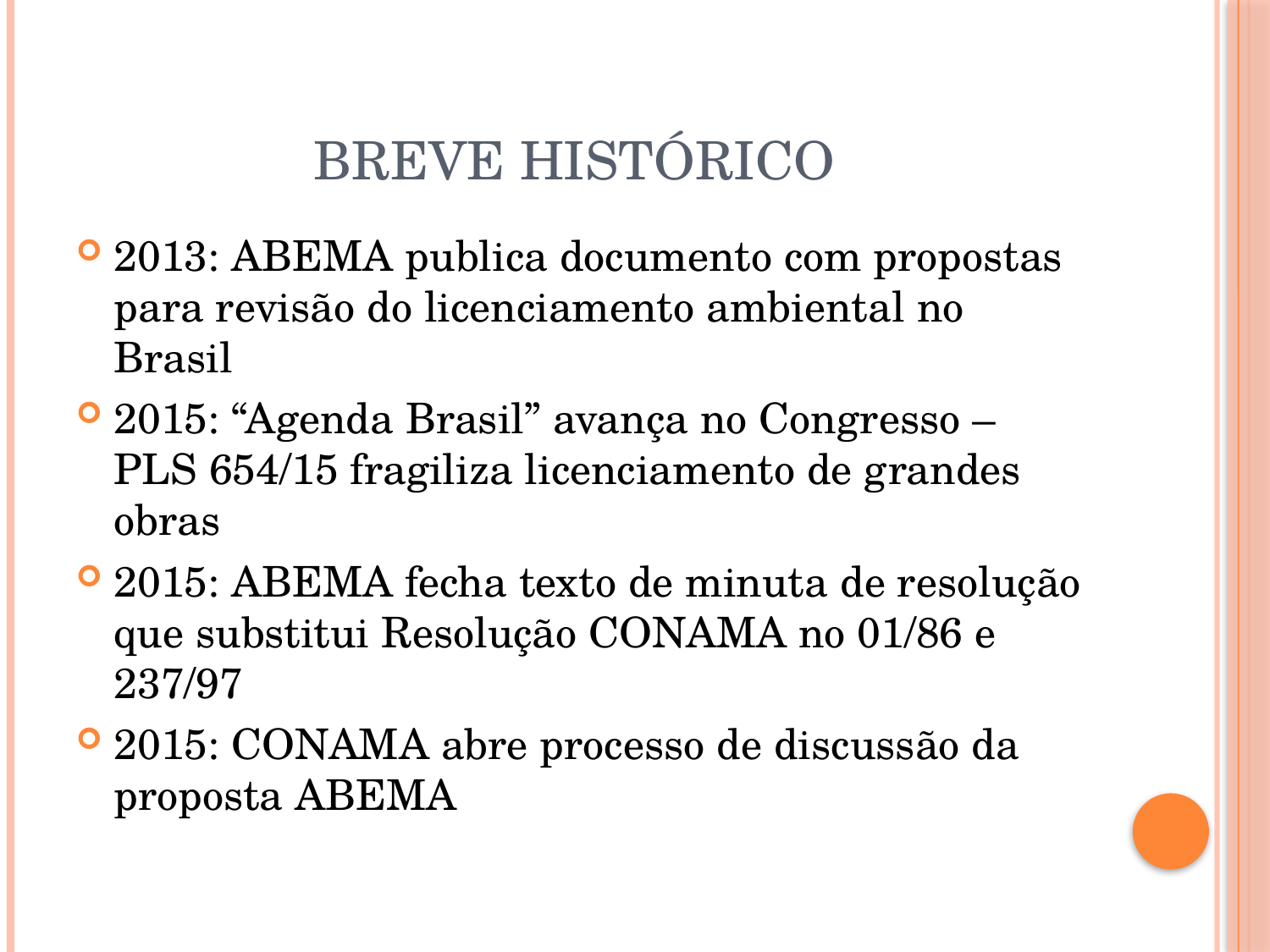

# Breve histórico
2013: ABEMA publica documento com propostas para revisão do licenciamento ambiental no Brasil
2015: “Agenda Brasil” avança no Congresso – PLS 654/15 fragiliza licenciamento de grandes obras
2015: ABEMA fecha texto de minuta de resolução que substitui Resolução CONAMA no 01/86 e 237/97
2015: CONAMA abre processo de discussão da proposta ABEMA